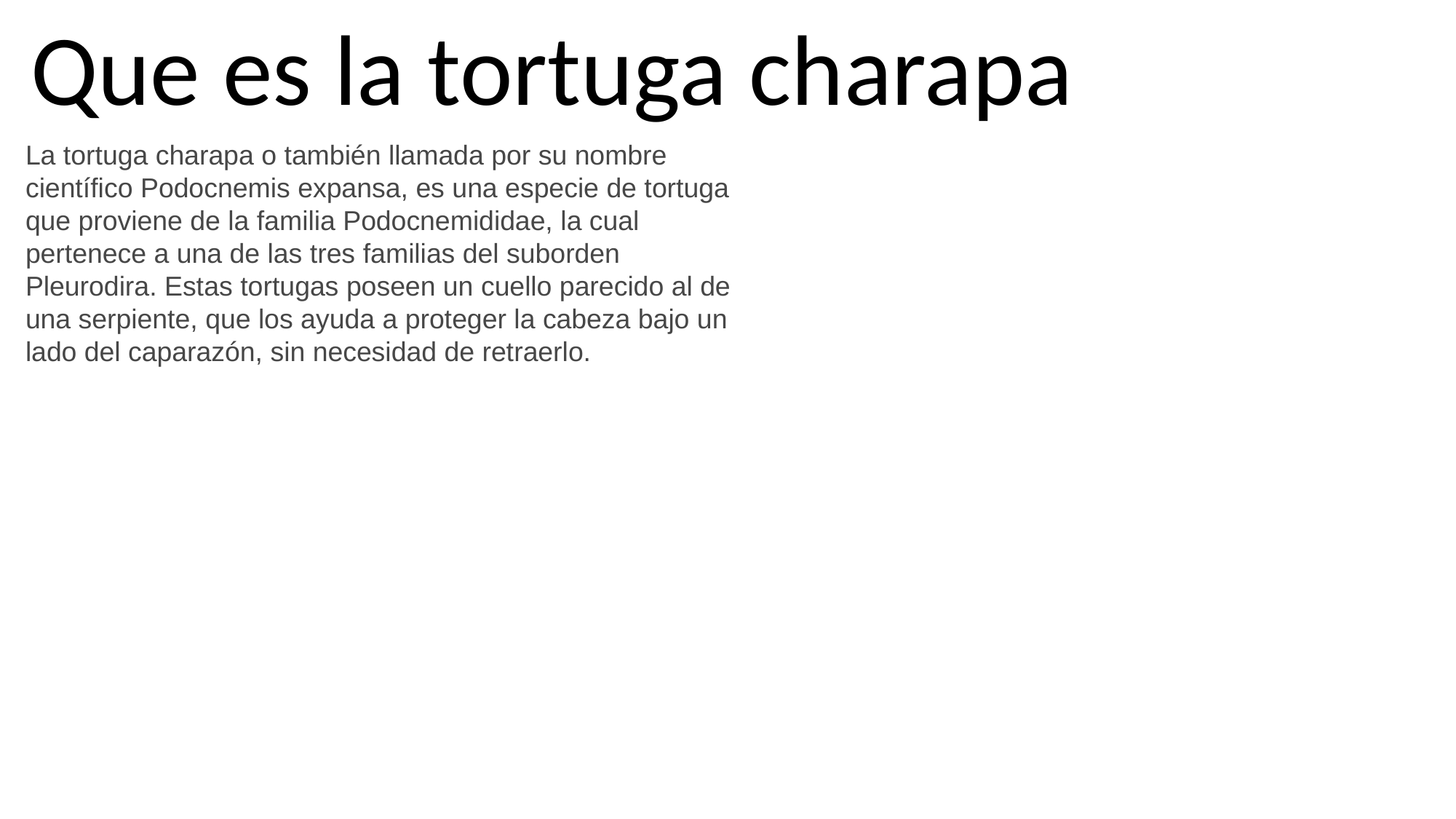

Que es la tortuga charapa
La tortuga charapa o también llamada por su nombre científico Podocnemis expansa, es una especie de tortuga que proviene de la familia Podocnemididae, la cual pertenece a una de las tres familias del suborden Pleurodira. Estas tortugas poseen un cuello parecido al de una serpiente, que los ayuda a proteger la cabeza bajo un lado del caparazón, sin necesidad de retraerlo.